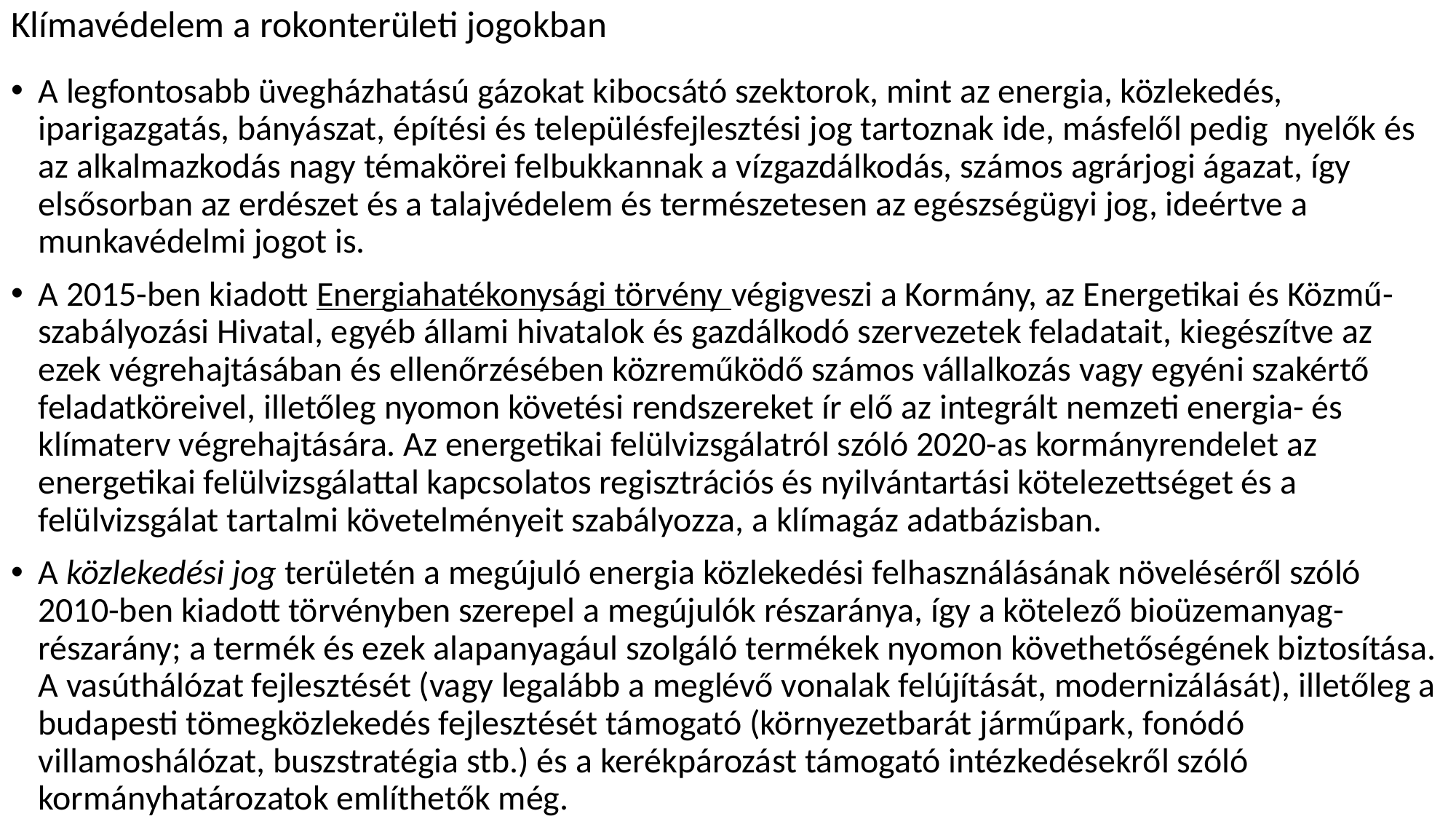

# Klímavédelem a rokonterületi jogokban
A legfontosabb üvegházhatású gázokat kibocsátó szektorok, mint az energia, közlekedés, iparigazgatás, bányászat, építési és településfejlesztési jog tartoznak ide, másfelől pedig  nyelők és az alkalmazkodás nagy témakörei felbukkannak a vízgazdálkodás, számos agrárjogi ágazat, így elsősorban az erdészet és a talajvédelem és természetesen az egészségügyi jog, ideértve a munkavédelmi jogot is.
A 2015-ben kiadott Energiahatékonysági törvény végigveszi a Kormány, az Energetikai és Közmű-szabályozási Hivatal, egyéb állami hivatalok és gazdálkodó szervezetek feladatait, kiegészítve az ezek végrehajtásában és ellenőrzésében közreműködő számos vállalkozás vagy egyéni szakértő feladatköreivel, illetőleg nyomon követési rendszereket ír elő az integrált nemzeti energia- és klímaterv végrehajtására. Az energetikai felülvizsgálatról szóló 2020-as kormányrendelet az energetikai felülvizsgálattal kapcsolatos regisztrációs és nyilvántartási kötelezettséget és a felülvizsgálat tartalmi követelményeit szabályozza, a klímagáz adatbázisban.
A közlekedési jog területén a megújuló energia közlekedési felhasználásának növeléséről szóló 2010-ben kiadott törvényben szerepel a megújulók részaránya, így a kötelező bioüzemanyag-részarány; a termék és ezek alapanyagául szolgáló termékek nyomon követhetőségének biztosítása. A vasúthálózat fejlesztését (vagy legalább a meglévő vonalak felújítását, modernizálását), illetőleg a budapesti tömegközlekedés fejlesztését támogató (környezetbarát járműpark, fonódó villamoshálózat, buszstratégia stb.) és a kerékpározást támogató intézkedésekről szóló kormányhatározatok említhetők még.
Az iparjog szintén sokat tehet, tehetne a klímavédelemért. Utalunk a műanyag termékek kivezetéséről szóló kormányrendeletre, vagy a műszaki biztonsági jog rendelkezéseire (pl. energiatermelő berendezések típusengedélye, egyedi létesítési engedélye, szivárgó tartályokra, földalatti tárolókra vonatkozó szabályok).